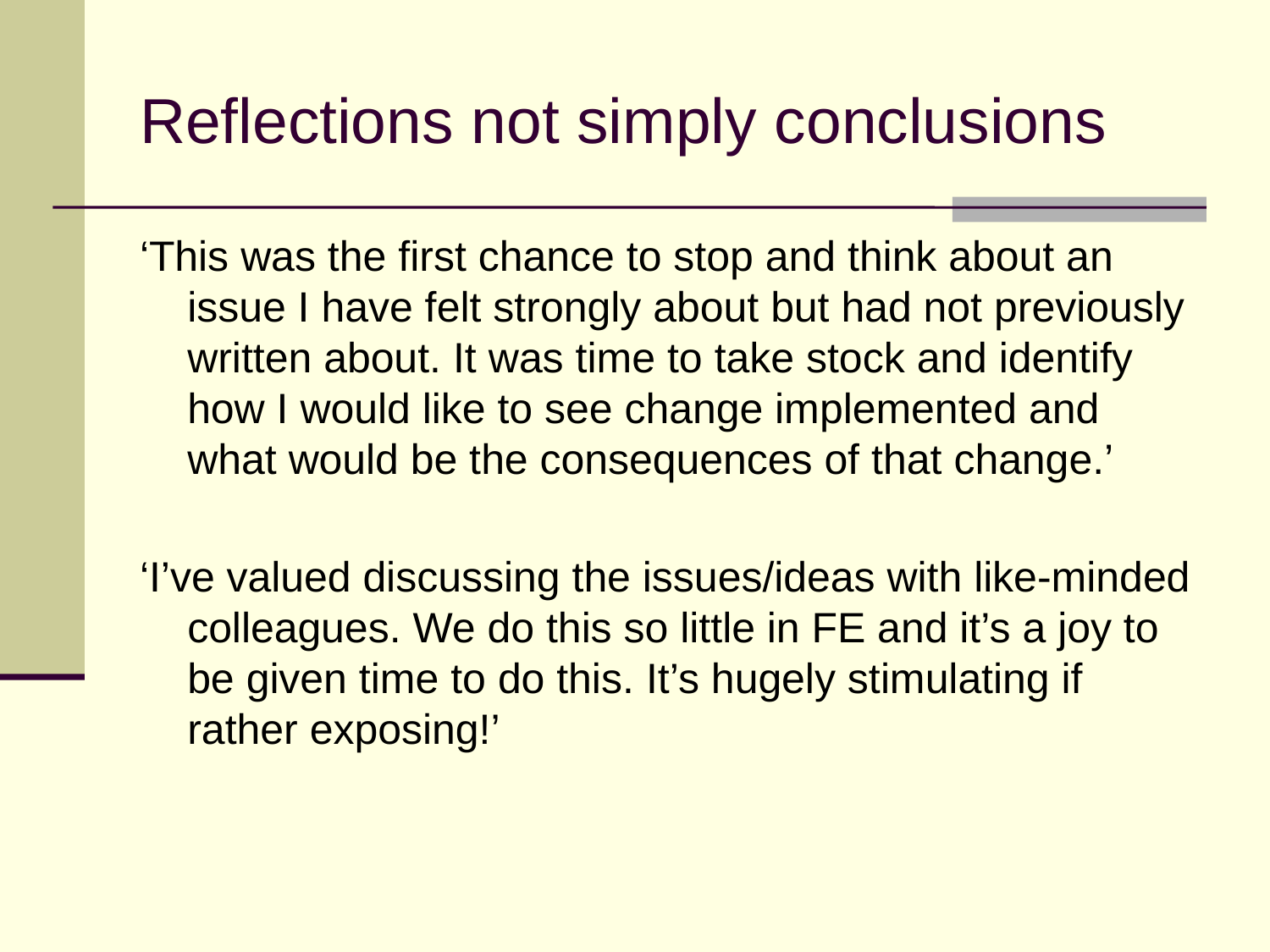

# Reflections not simply conclusions
‘This was the first chance to stop and think about an issue I have felt strongly about but had not previously written about. It was time to take stock and identify how I would like to see change implemented and what would be the consequences of that change.’

‘I’ve valued discussing the issues/ideas with like-minded colleagues. We do this so little in FE and it’s a joy to be given time to do this. It’s hugely stimulating if rather exposing!’